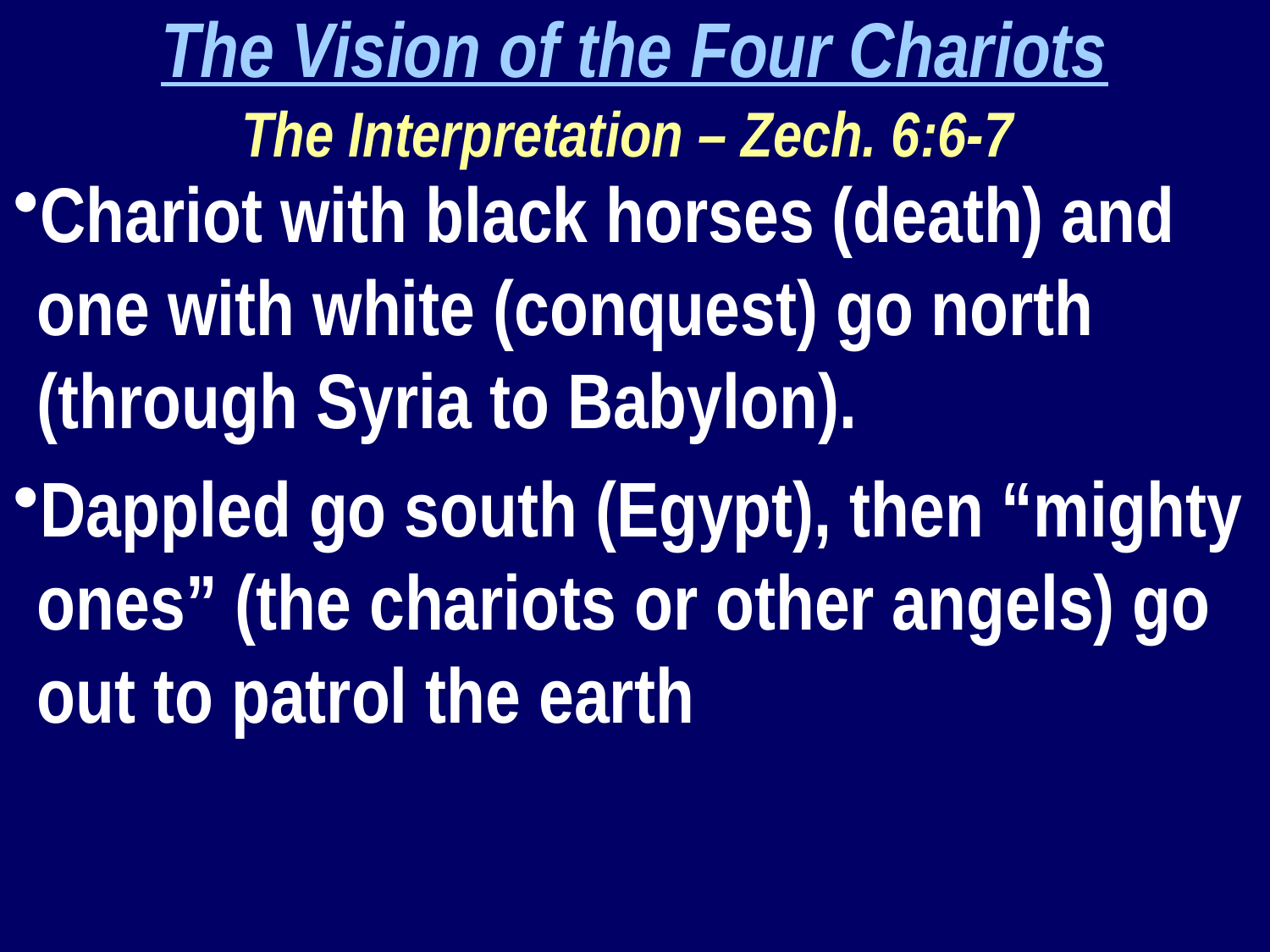

The Vision of the Four Chariots
The Interpretation – Zech. 6:6-7
Chariot with black horses (death) and one with white (conquest) go north (through Syria to Babylon).
Dappled go south (Egypt), then “mighty ones” (the chariots or other angels) go out to patrol the earth